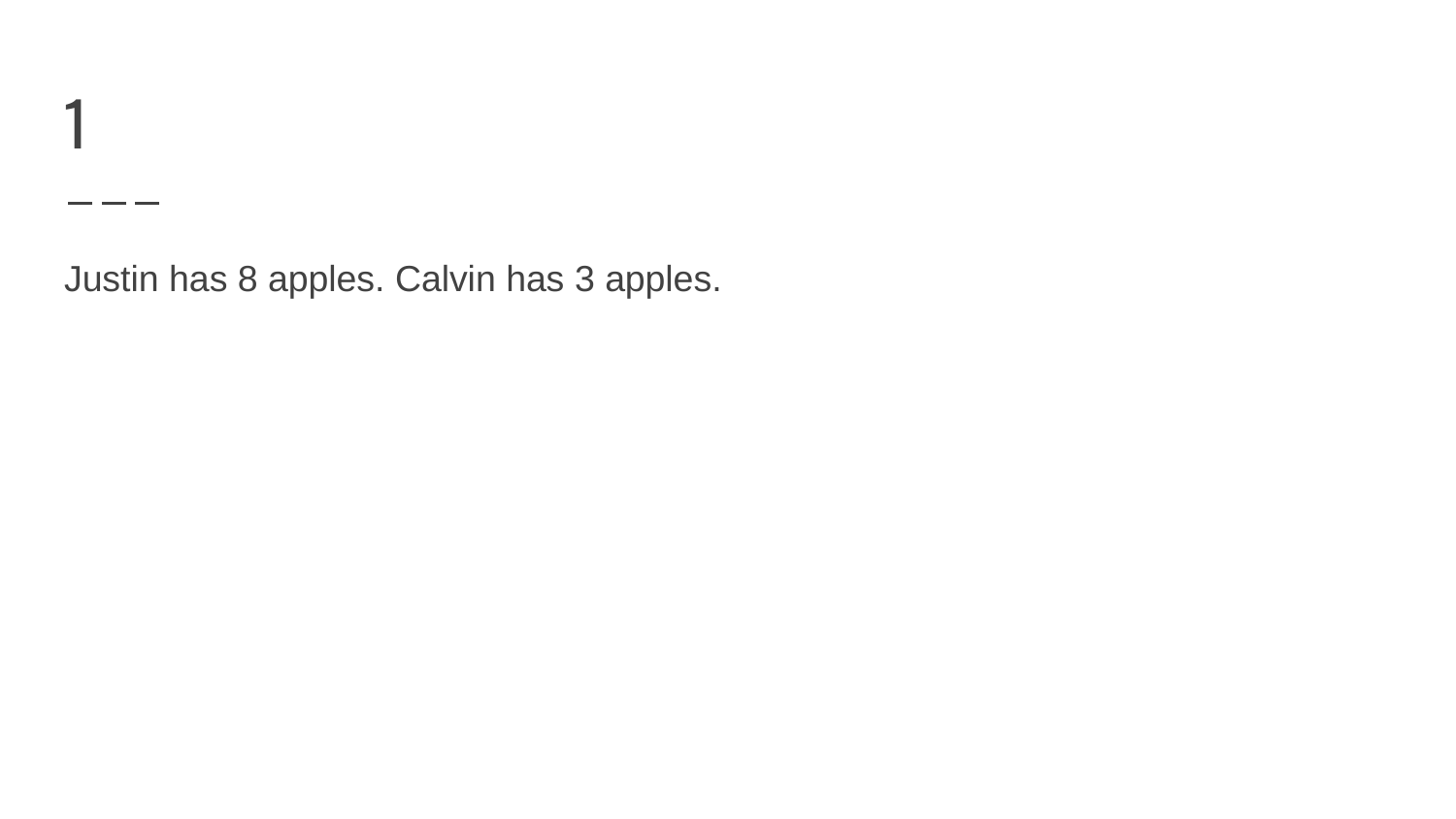

# 1
Justin has 8 apples. Calvin has 3 apples.